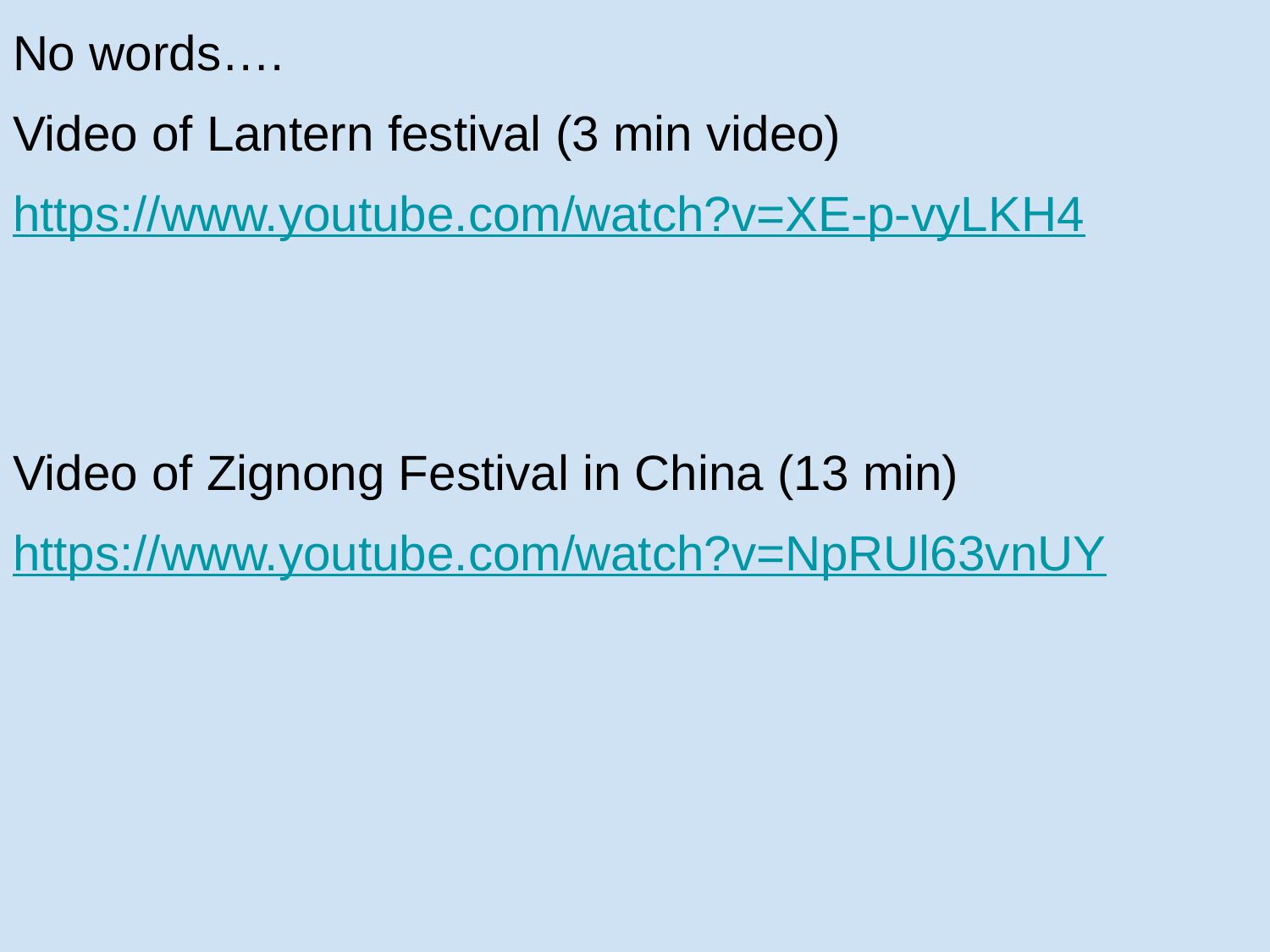

No words….
Video of Lantern festival (3 min video)
https://www.youtube.com/watch?v=XE-p-vyLKH4

Video of Zignong Festival in China (13 min)
https://www.youtube.com/watch?v=NpRUl63vnUY